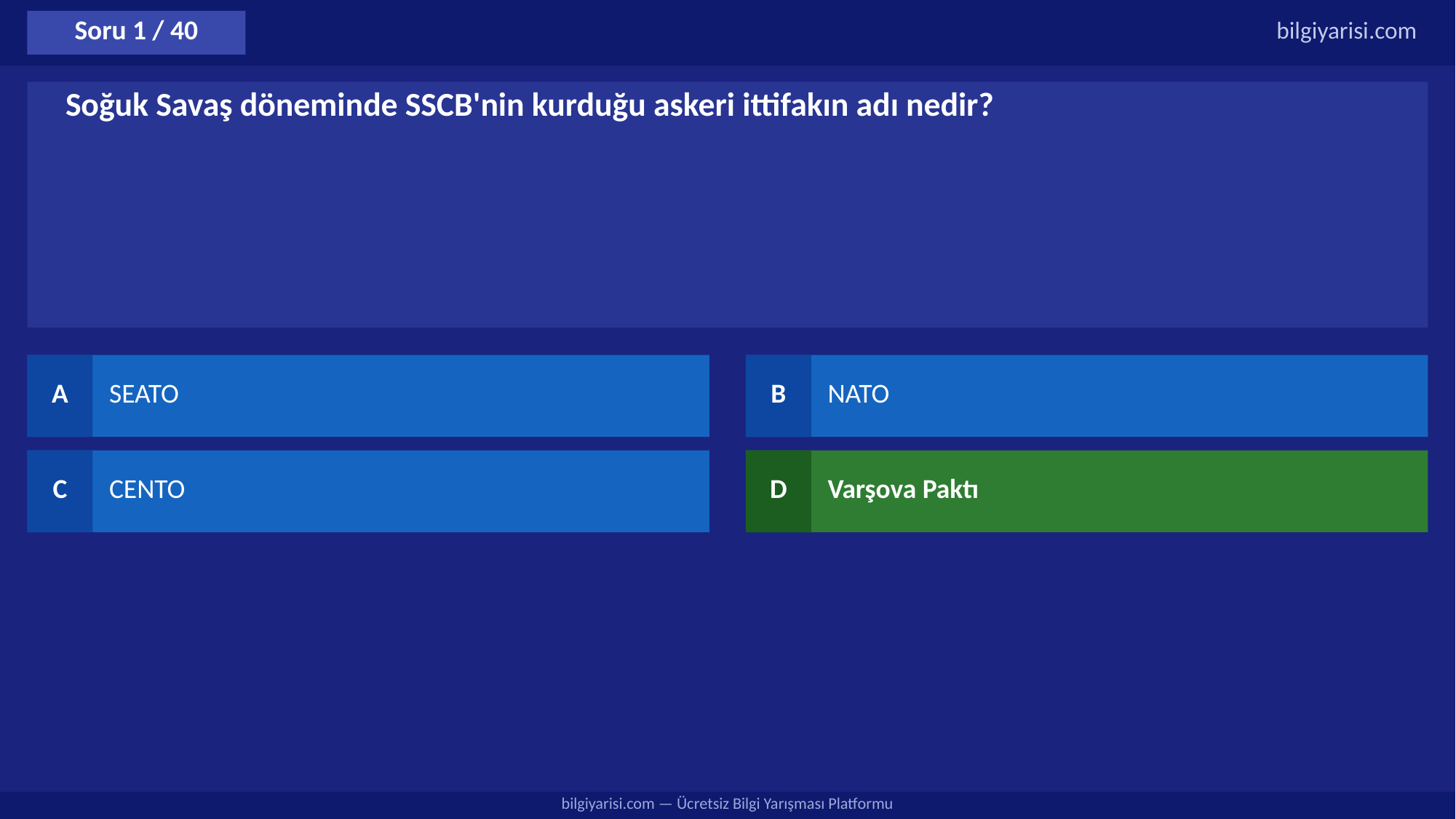

Soru 1 / 40
bilgiyarisi.com

Soğuk Savaş döneminde SSCB'nin kurduğu askeri ittifakın adı nedir?

A
SEATO

B
NATO

C
CENTO

D
Varşova Paktı
bilgiyarisi.com — Ücretsiz Bilgi Yarışması Platformu